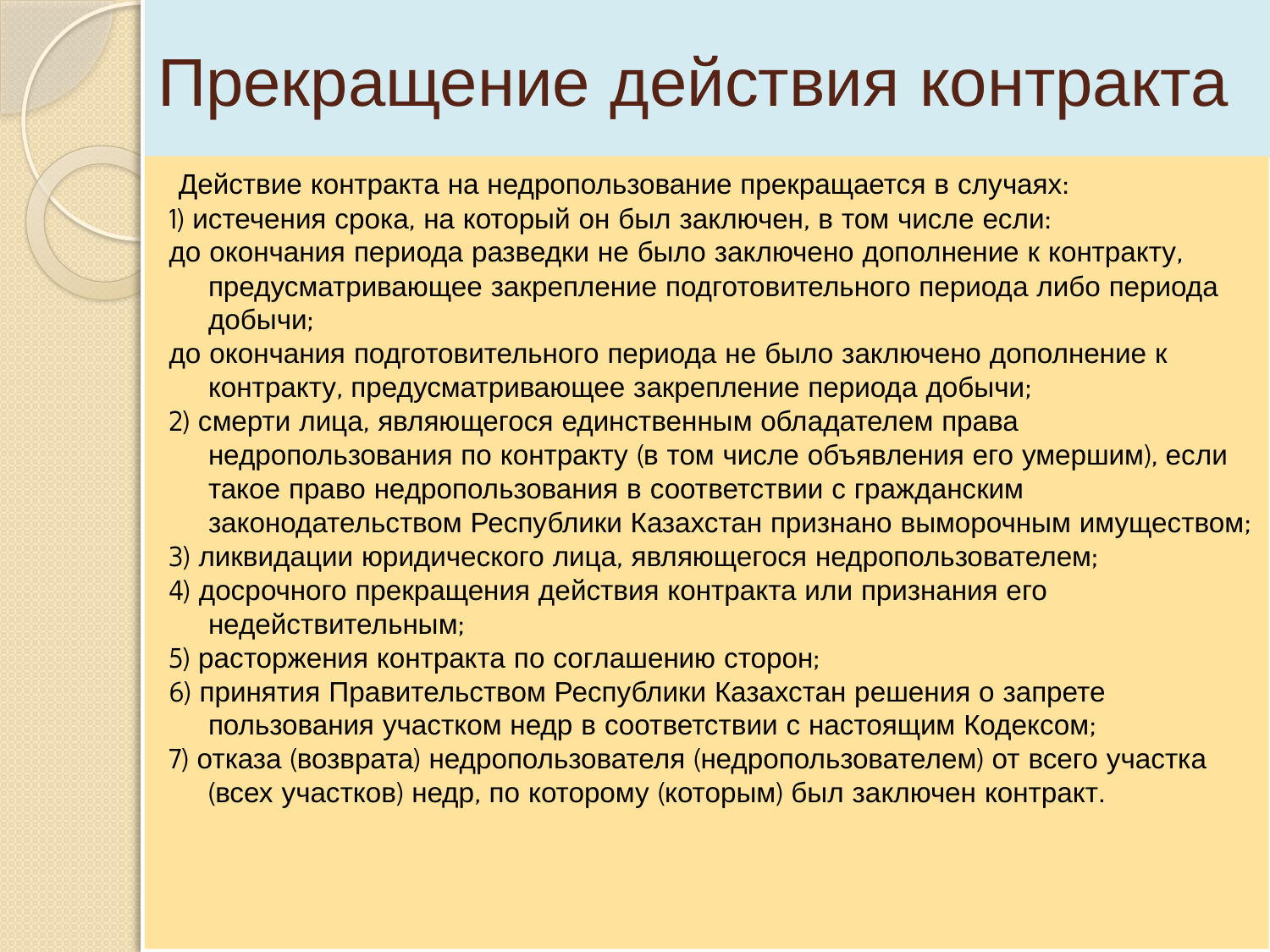

# Прекращение действия контракта
 Действие контракта на недропользование прекращается в случаях:
1) истечения срока, на который он был заключен, в том числе если:
до окончания периода разведки не было заключено дополнение к контракту, предусматривающее закрепление подготовительного периода либо периода добычи;
до окончания подготовительного периода не было заключено дополнение к контракту, предусматривающее закрепление периода добычи;
2) смерти лица, являющегося единственным обладателем права недропользования по контракту (в том числе объявления его умершим), если такое право недропользования в соответствии с гражданским законодательством Республики Казахстан признано выморочным имуществом;
3) ликвидации юридического лица, являющегося недропользователем;
4) досрочного прекращения действия контракта или признания его недействительным;
5) расторжения контракта по соглашению сторон;
6) принятия Правительством Республики Казахстан решения о запрете пользования участком недр в соответствии с настоящим Кодексом;
7) отказа (возврата) недропользователя (недропользователем) от всего участка (всех участков) недр, по которому (которым) был заключен контракт.